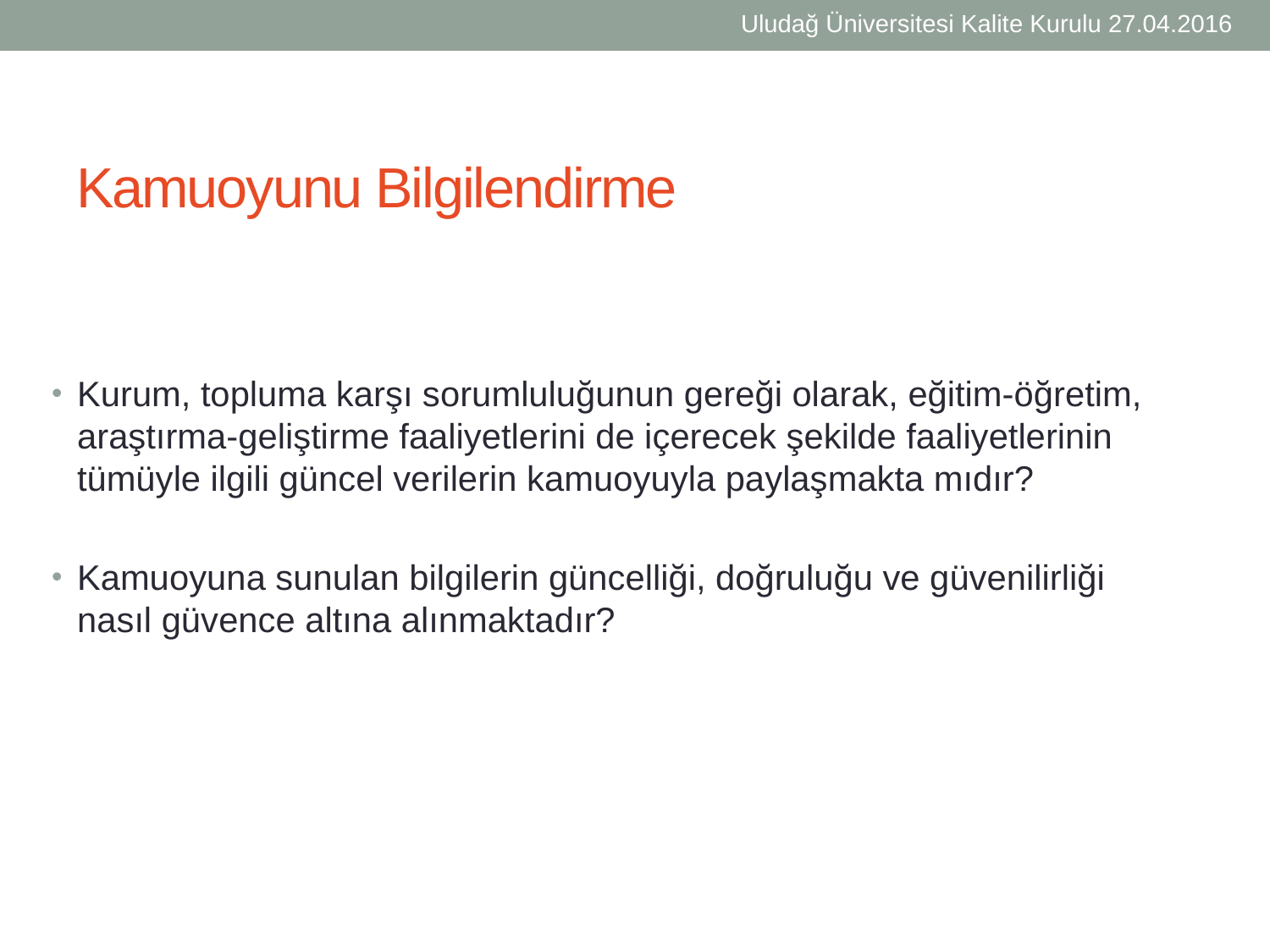

Uludağ Üniversitesi Kalite Kurulu 27.04.2016
# Kamuoyunu Bilgilendirme
Kurum, topluma karşı sorumluluğunun gereği olarak, eğitim-öğretim, araştırma-geliştirme faaliyetlerini de içerecek şekilde faaliyetlerinin tümüyle ilgili güncel verilerin kamuoyuyla paylaşmakta mıdır?

Kamuoyuna sunulan bilgilerin güncelliği, doğruluğu ve güvenilirliği nasıl güvence altına alınmaktadır?